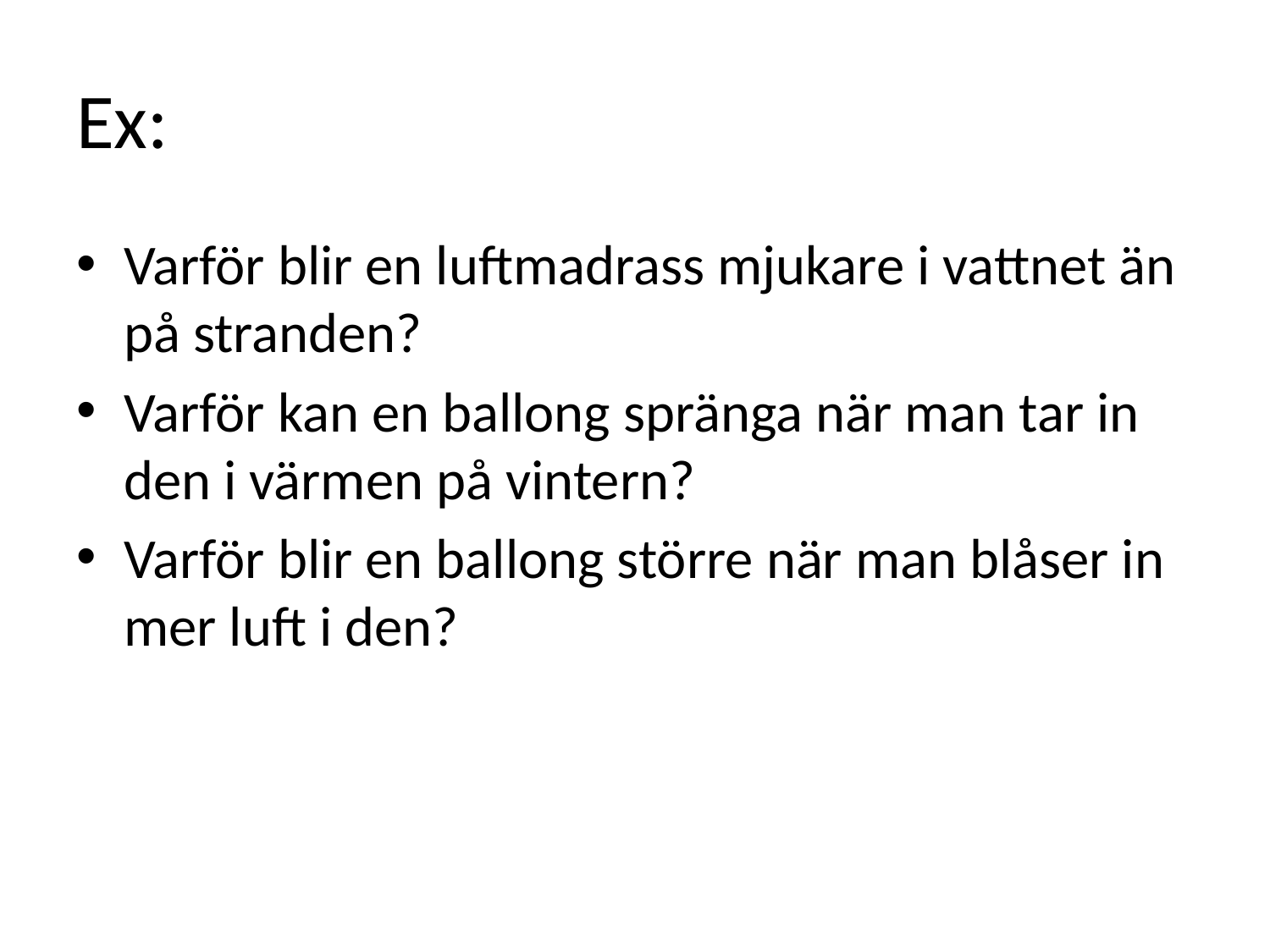

# Ex:
Varför blir en luftmadrass mjukare i vattnet än på stranden?
Varför kan en ballong spränga när man tar in den i värmen på vintern?
Varför blir en ballong större när man blåser in mer luft i den?